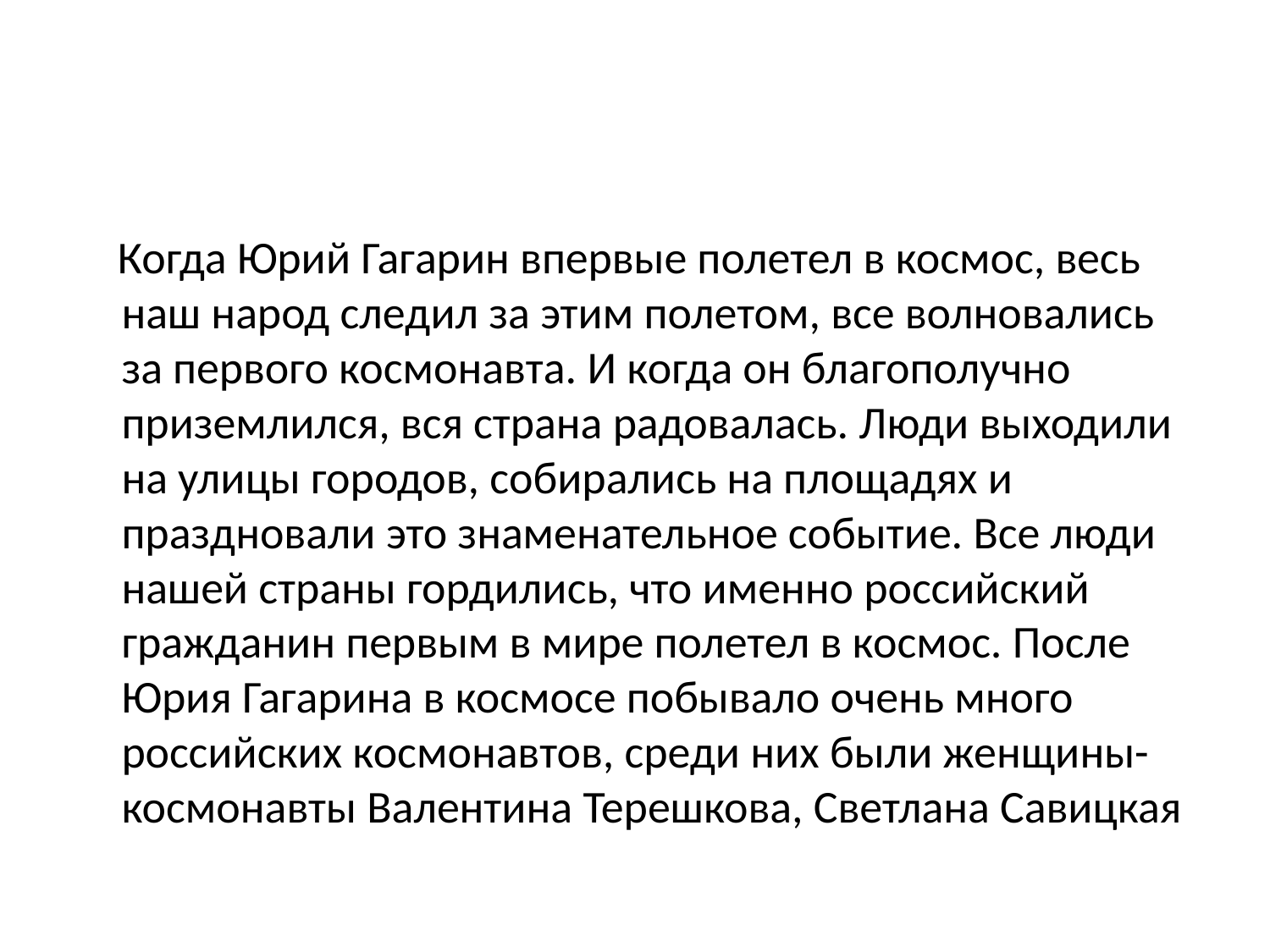

Когда Юрий Гагарин впервые полетел в космос, весь наш народ следил за этим полетом, все волновались за первого космонавта. И когда он благополучно приземлился, вся страна радовалась. Люди выходили на улицы городов, собирались на площадях и праздновали это знаменательное событие. Все люди нашей страны гордились, что именно российский гражданин первым в мире полетел в космос. После Юрия Гагарина в космосе побывало очень много российских космонавтов, среди них были женщины-космонавты Валентина Терешкова, Светлана Савицкая